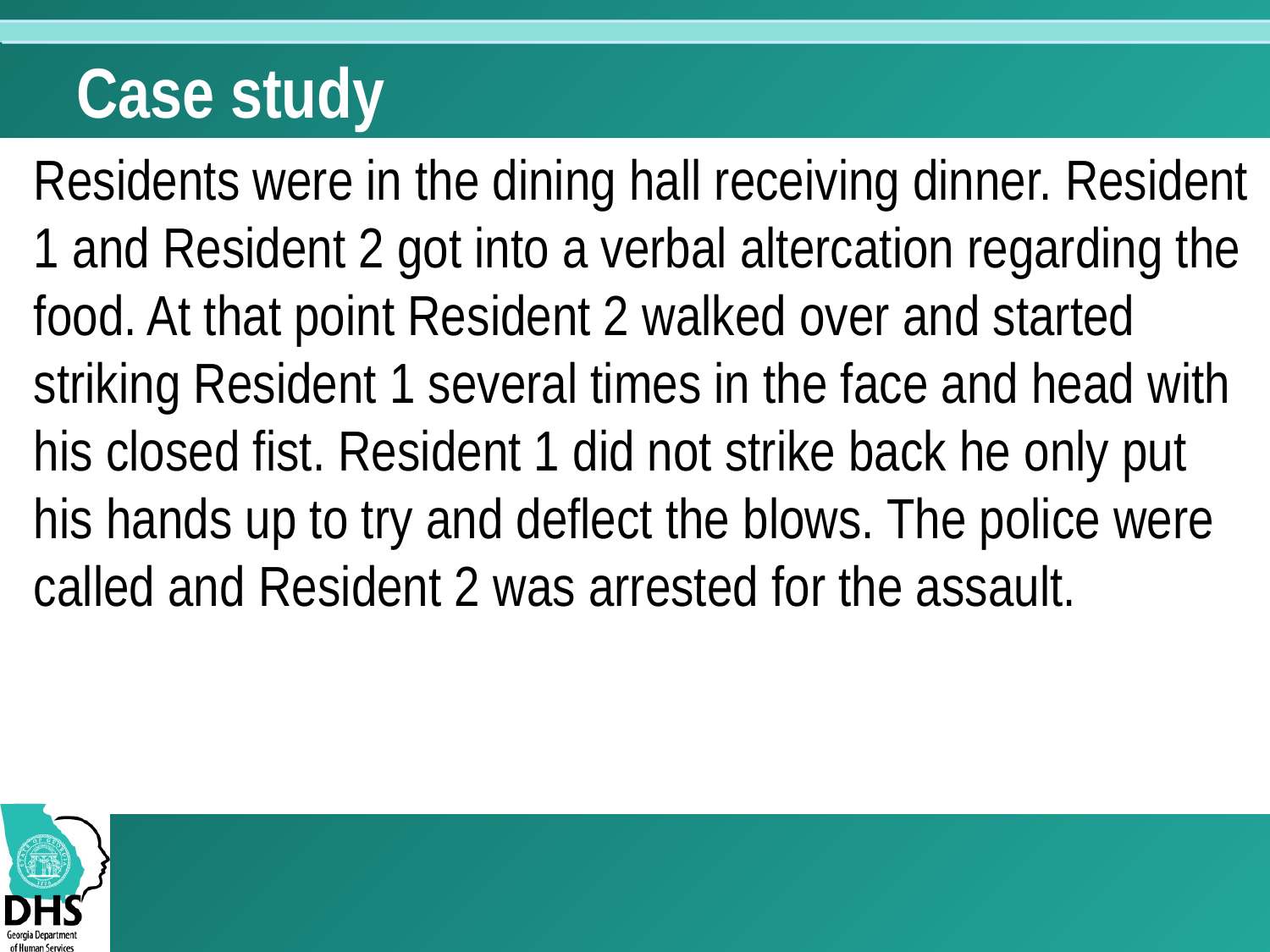

# Case study
Residents were in the dining hall receiving dinner. Resident 1 and Resident 2 got into a verbal altercation regarding the food. At that point Resident 2 walked over and started striking Resident 1 several times in the face and head with his closed fist. Resident 1 did not strike back he only put his hands up to try and deflect the blows. The police were called and Resident 2 was arrested for the assault.